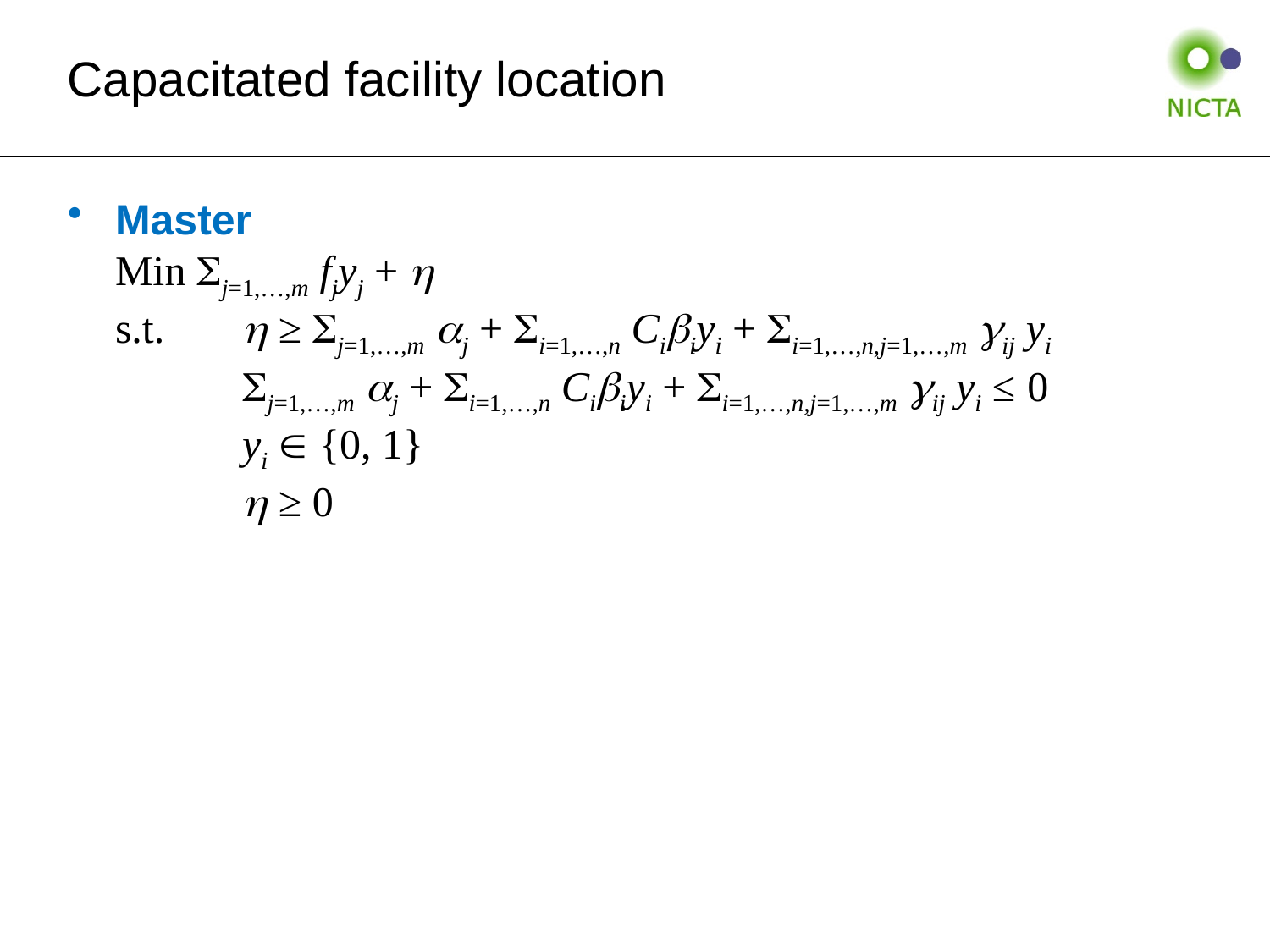

# Capacitated facility location
Master
Min Σj=1,…,m fjyj + η
s.t.	η ≥ Σj=1,…,m αj + Σi=1,…,n Ciβiyi + Σi=1,…,n,j=1,…,m γij yi
	Σj=1,…,m αj + Σi=1,…,n Ciβiyi + Σi=1,…,n,j=1,…,m γij yi ≤ 0
	yi ∈ {0, 1}
	η ≥ 0